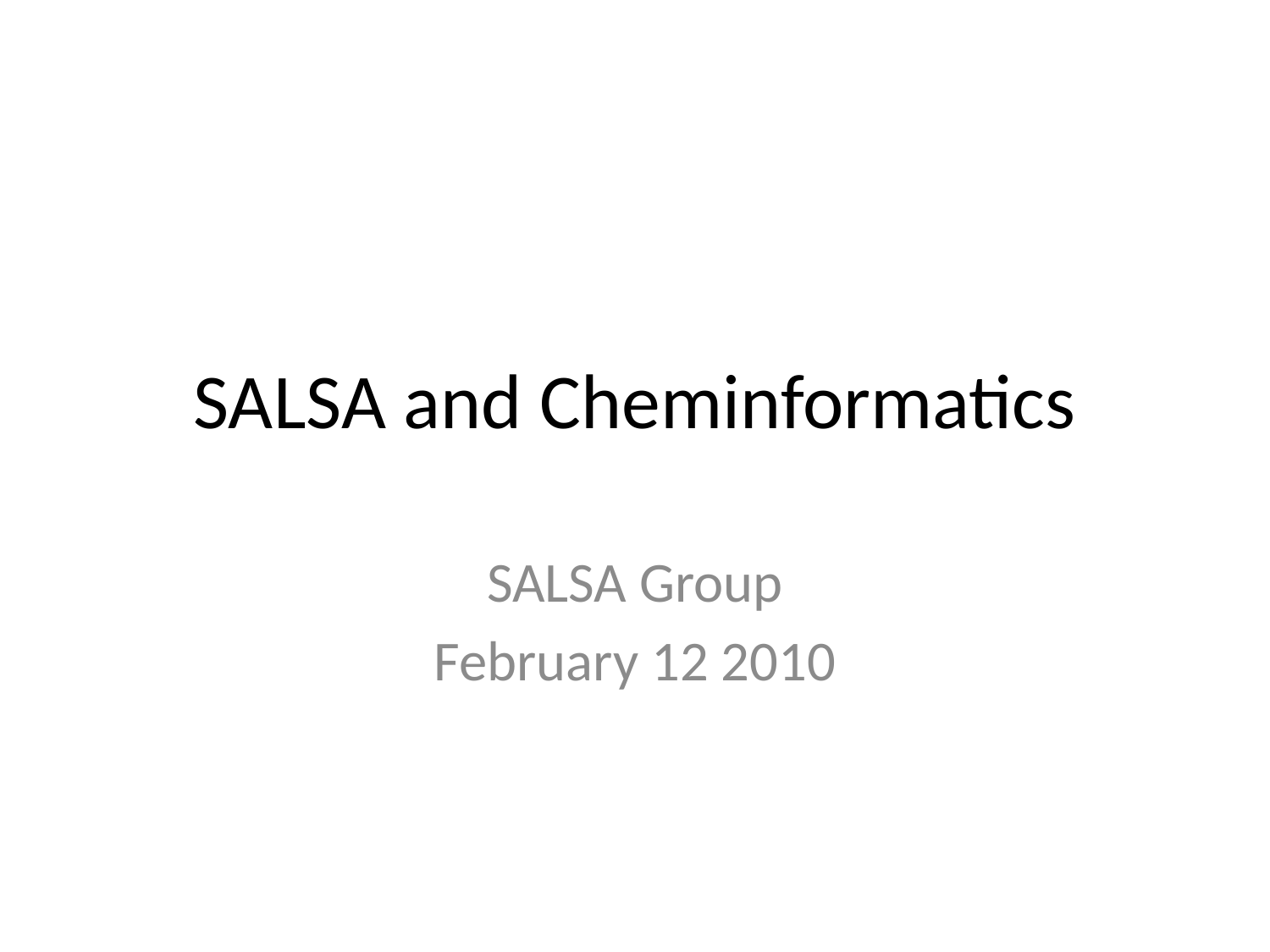

# SALSA and Cheminformatics
SALSA Group
February 12 2010